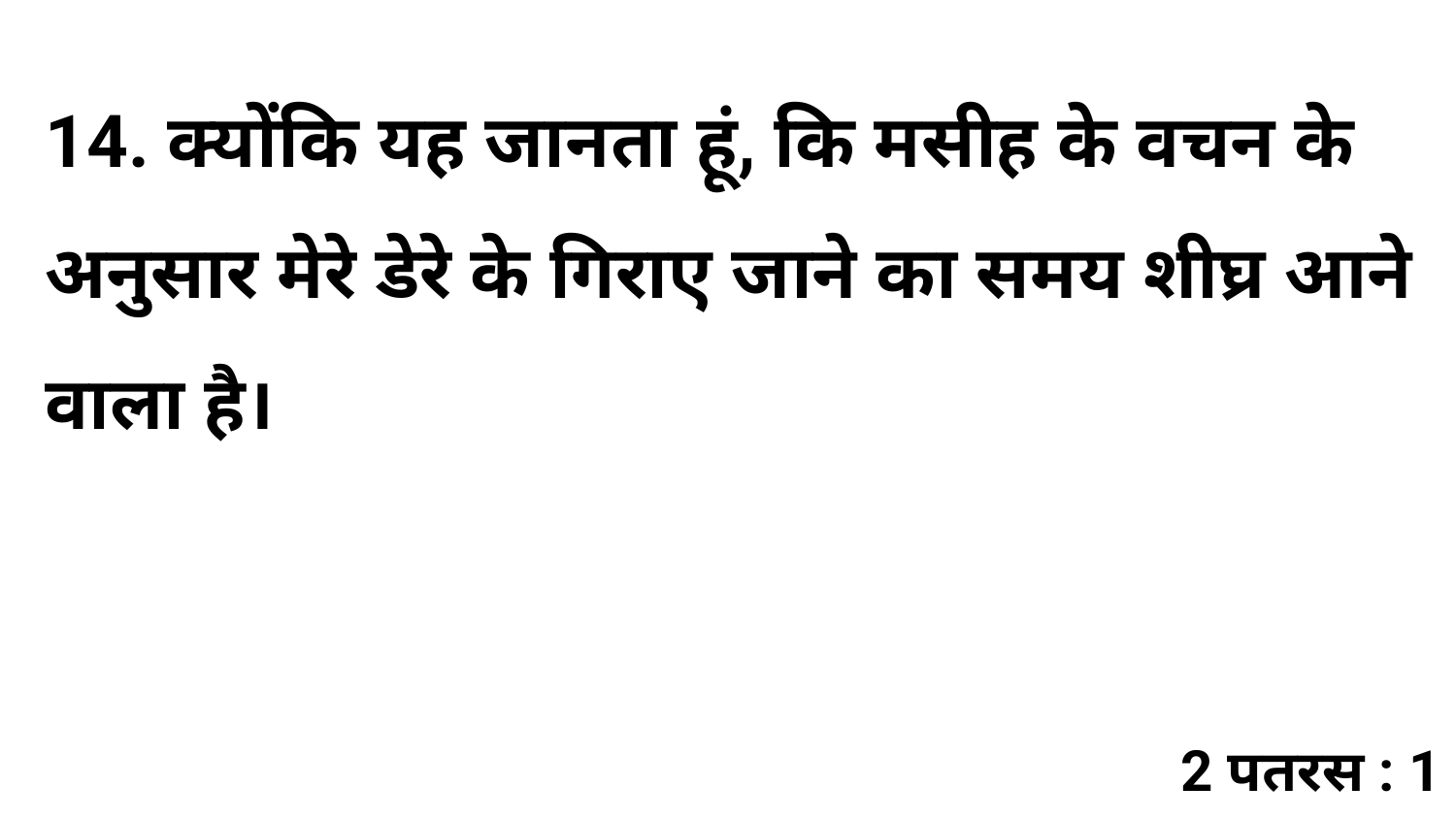

14. क्योंकि यह जानता हूं, कि मसीह के वचन के अनुसार मेरे डेरे के गिराए जाने का समय शीघ्र आने वाला है।
2 पतरस : 1